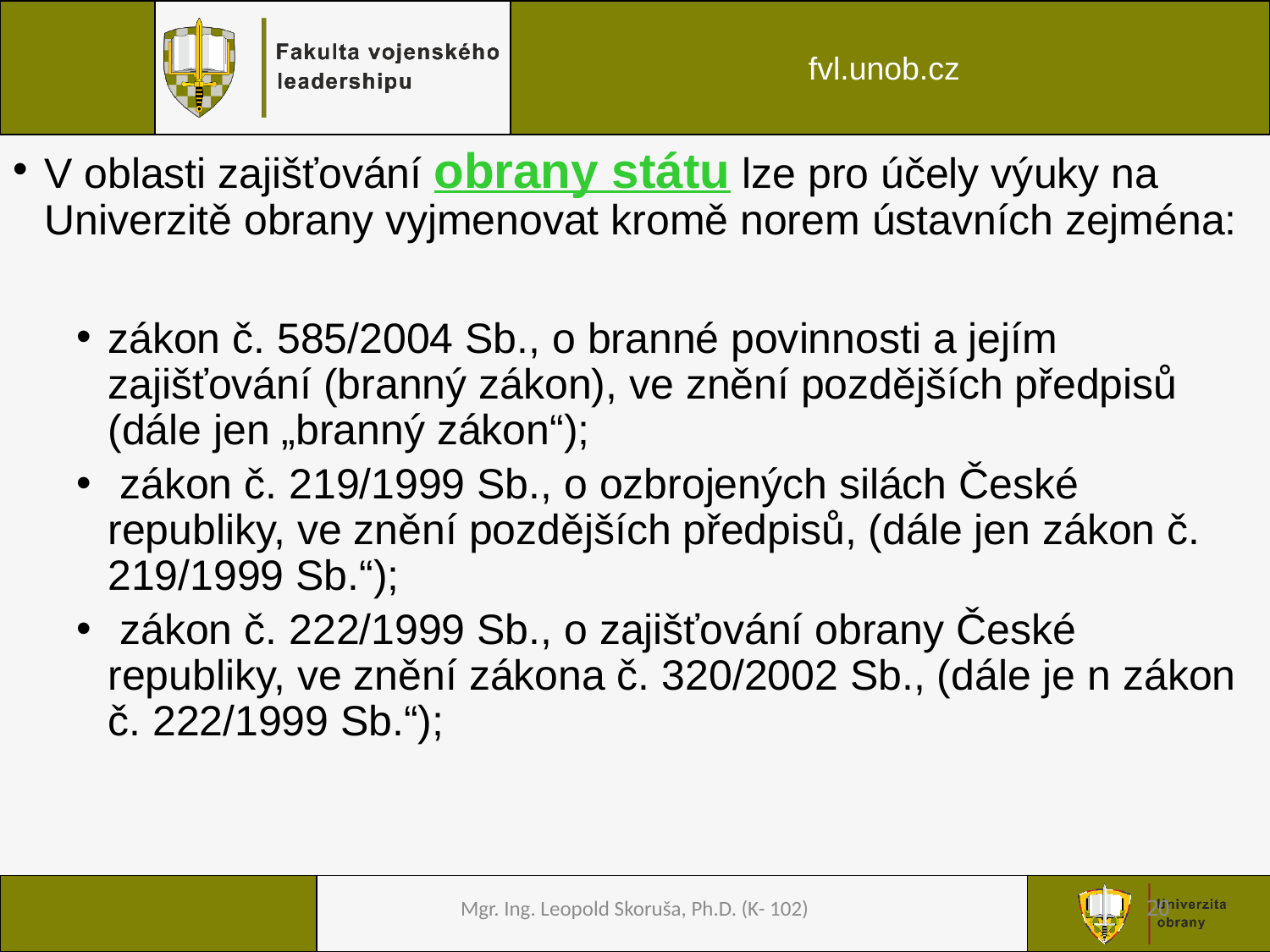

20
V oblasti zajišťování obrany státu lze pro účely výuky na Univerzitě obrany vyjmenovat kromě norem ústavních zejména:

zákon č. 585/2004 Sb., o branné povinnosti a jejím zajišťování (branný zákon), ve znění pozdějších předpisů (dále jen „branný zákon“);
 zákon č. 219/1999 Sb., o ozbrojených silách České republiky, ve znění pozdějších předpisů, (dále jen zákon č. 219/1999 Sb.“);
 zákon č. 222/1999 Sb., o zajišťování obrany České republiky, ve znění zákona č. 320/2002 Sb., (dále je n zákon č. 222/1999 Sb.“);

Mgr. Ing. Leopold Skoruša, Ph.D. (K- 102)